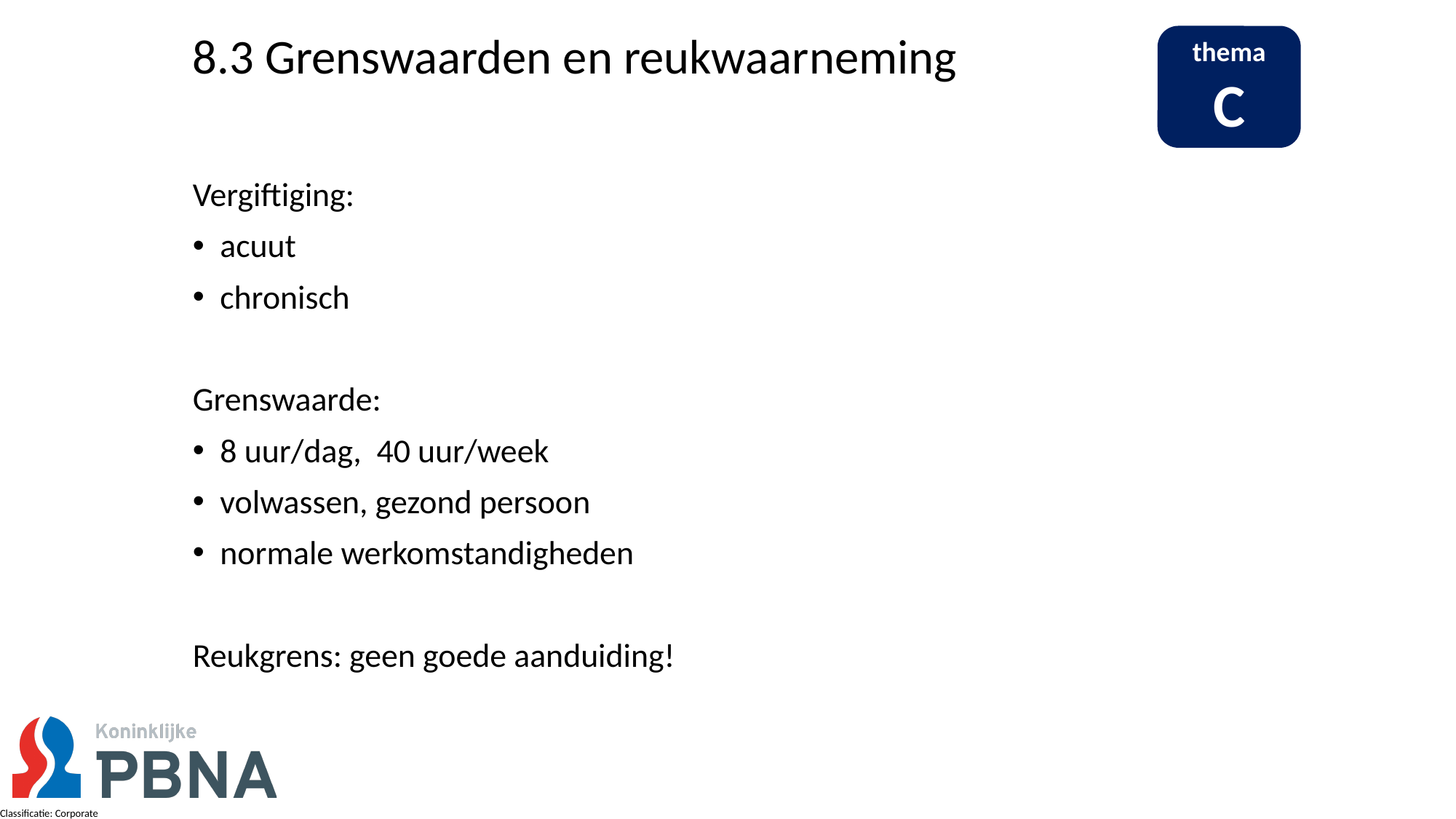

# 8.3 Grenswaarden en reukwaarneming
thema
C
Vergiftiging:
acuut
chronisch

Grenswaarde:
8 uur/dag,  40 uur/week
volwassen, gezond persoon
normale werkomstandigheden

Reukgrens: geen goede aanduiding!